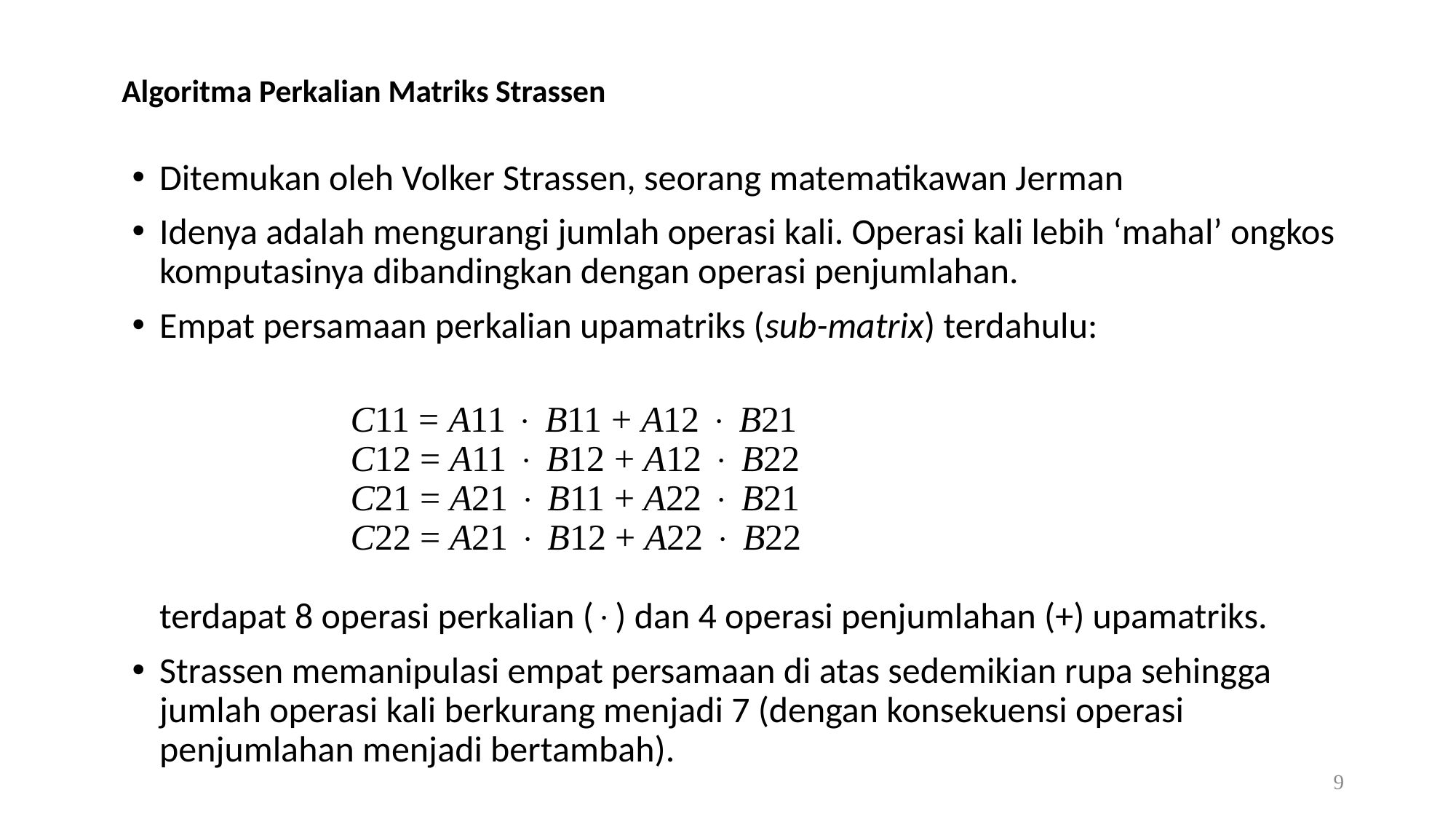

# Algoritma Perkalian Matriks Strassen
Ditemukan oleh Volker Strassen, seorang matematikawan Jerman
Idenya adalah mengurangi jumlah operasi kali. Operasi kali lebih ‘mahal’ ongkos komputasinya dibandingkan dengan operasi penjumlahan.
Empat persamaan perkalian upamatriks (sub-matrix) terdahulu:

		C11 = A11 ⋅ B11 + A12 ⋅ B21
		C12 = A11 ⋅ B12 + A12 ⋅ B22
		C21 = A21 ⋅ B11 + A22 ⋅ B21
		C22 = A21 ⋅ B12 + A22 ⋅ B22

   terdapat 8 operasi perkalian (⋅) dan 4 operasi penjumlahan (+) upamatriks.
Strassen memanipulasi empat persamaan di atas sedemikian rupa sehingga jumlah operasi kali berkurang menjadi 7 (dengan konsekuensi operasi penjumlahan menjadi bertambah).
9